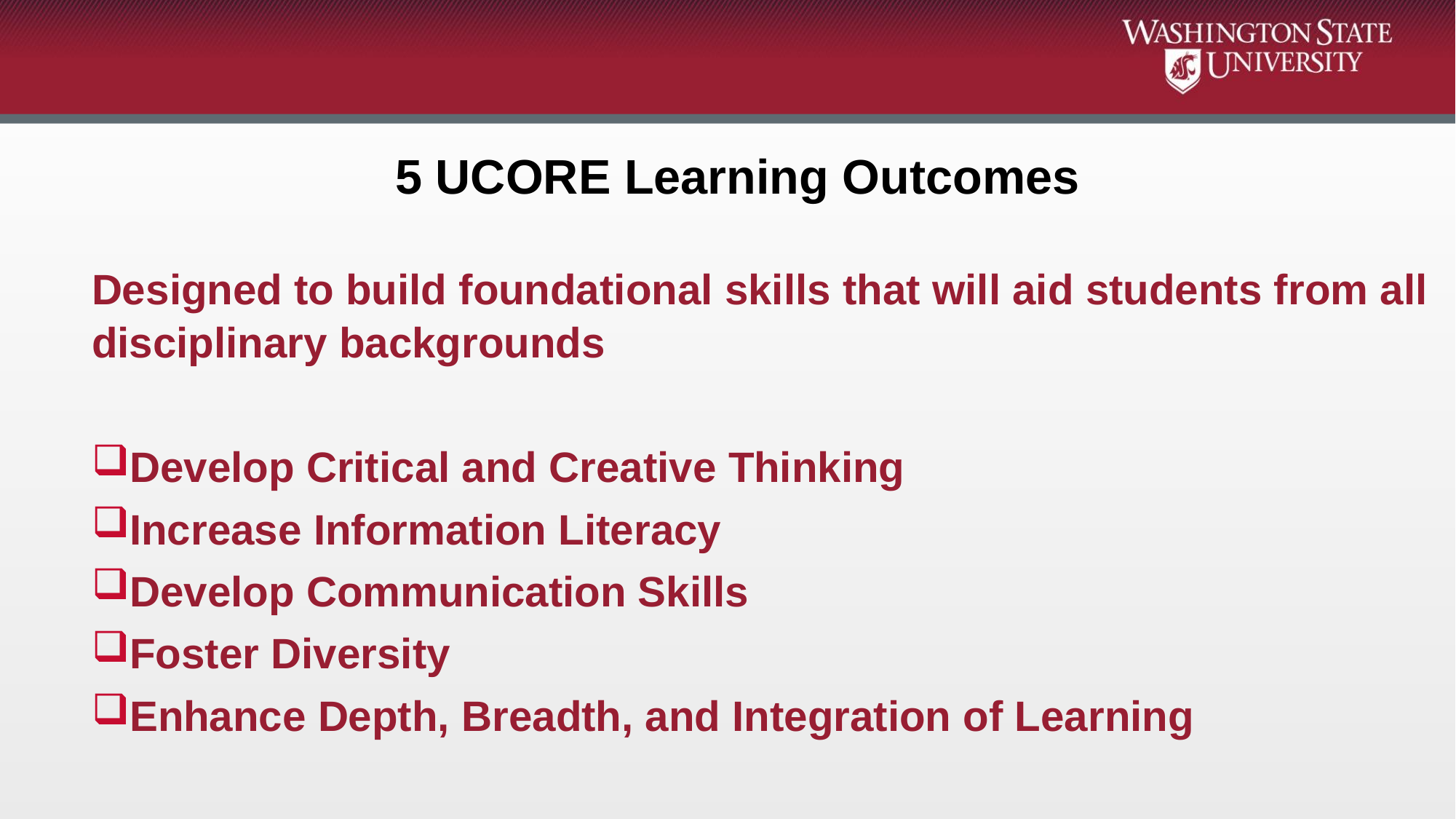

# 5 UCORE Learning Outcomes
Designed to build foundational skills that will aid students from all disciplinary backgrounds

Develop Critical and Creative Thinking
Increase Information Literacy
Develop Communication Skills
Foster Diversity
Enhance Depth, Breadth, and Integration of Learning